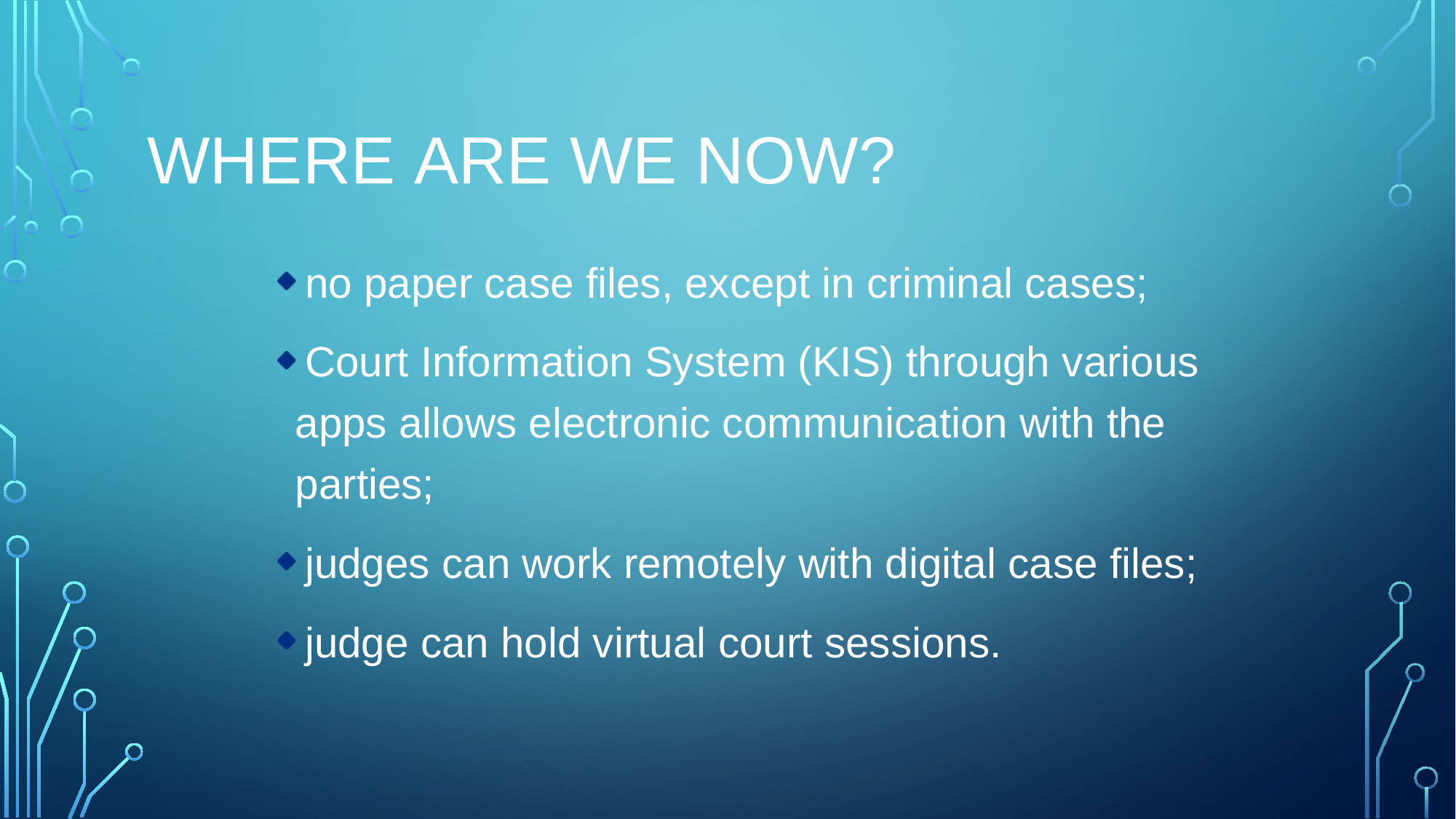

# Where are we now?
no paper case files, except in criminal cases;
Court Information System (KIS) through various apps allows electronic communication with the parties;
judges can work remotely with digital case files;
judge can hold virtual court sessions.